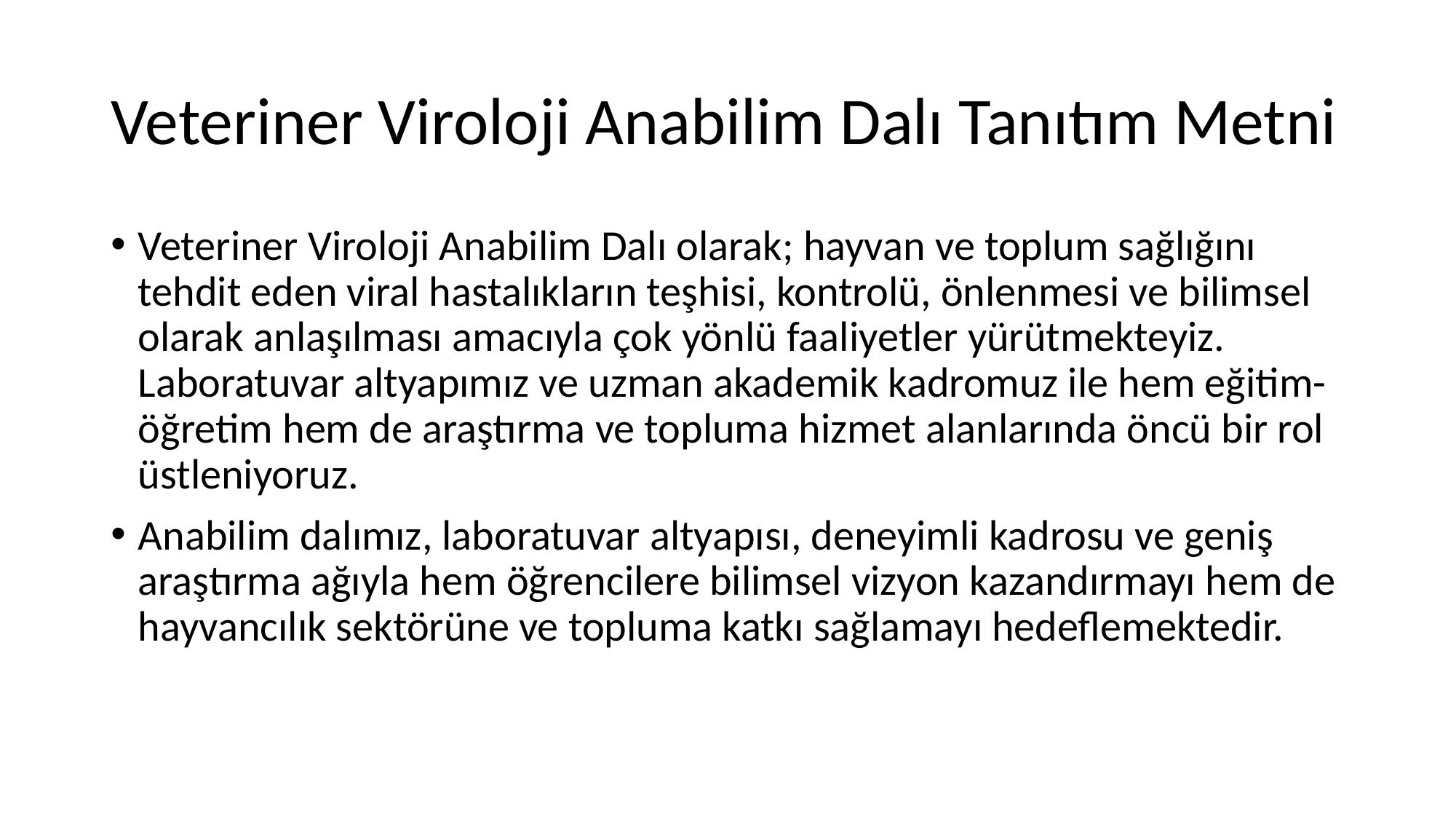

# Veteriner Viroloji Anabilim Dalı Tanıtım Metni
Veteriner Viroloji Anabilim Dalı olarak; hayvan ve toplum sağlığını tehdit eden viral hastalıkların teşhisi, kontrolü, önlenmesi ve bilimsel olarak anlaşılması amacıyla çok yönlü faaliyetler yürütmekteyiz. Laboratuvar altyapımız ve uzman akademik kadromuz ile hem eğitim-öğretim hem de araştırma ve topluma hizmet alanlarında öncü bir rol üstleniyoruz.
Anabilim dalımız, laboratuvar altyapısı, deneyimli kadrosu ve geniş araştırma ağıyla hem öğrencilere bilimsel vizyon kazandırmayı hem de hayvancılık sektörüne ve topluma katkı sağlamayı hedeflemektedir.